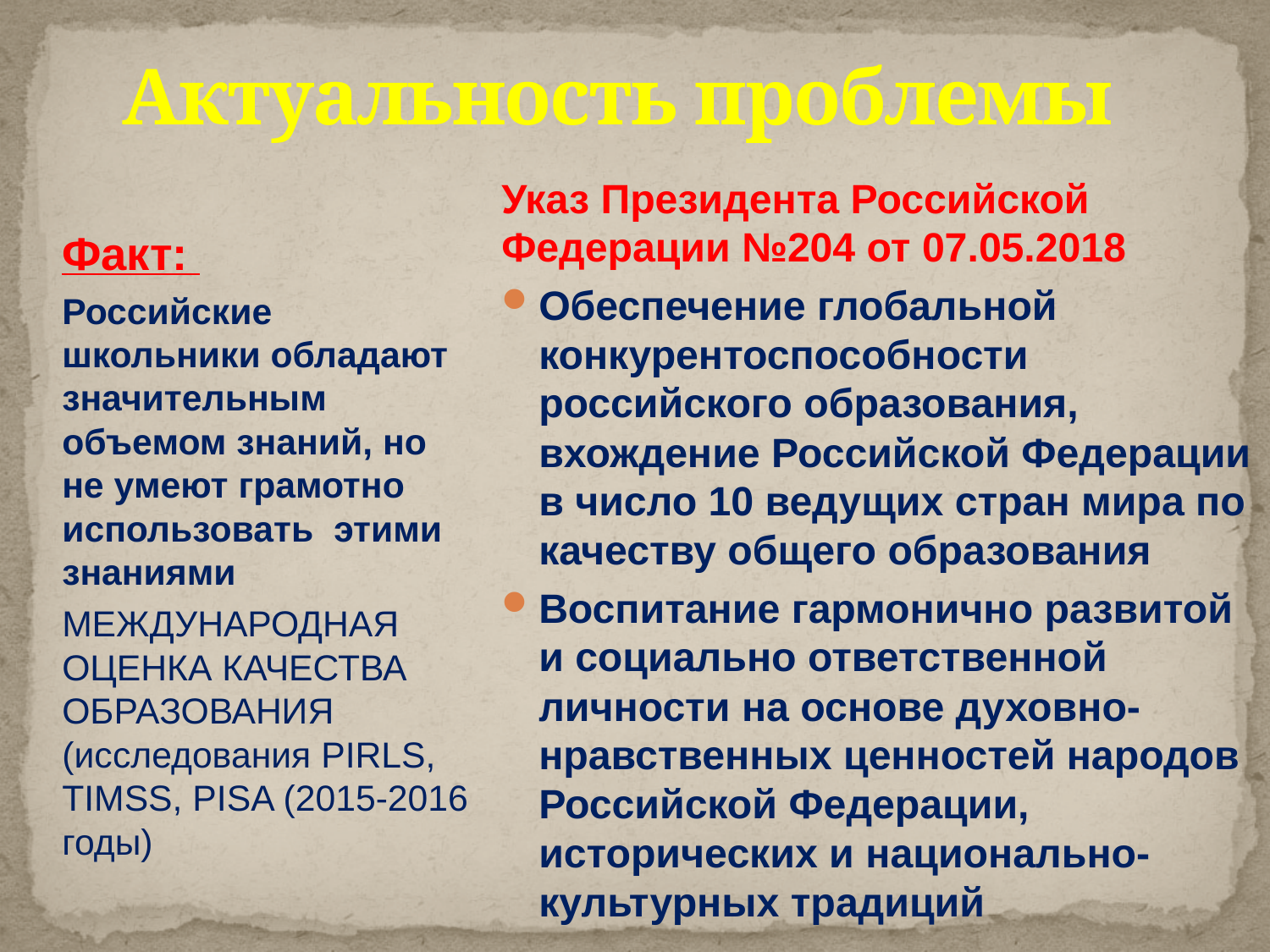

# Актуальность проблемы
Указ Президента Российской Федерации №204 от 07.05.2018
Обеспечение глобальной конкурентоспособности российского образования, вхождение Российской Федерации в число 10 ведущих стран мира по качеству общего образования
Воспитание гармонично развитой и социально ответственной личности на основе духовно-нравственных ценностей народов Российской Федерации, исторических и национально-культурных традиций
Факт:
Российские школьники обладают значительным объемом знаний, но не умеют грамотно использовать  этими знаниями
МЕЖДУНАРОДНАЯ ОЦЕНКА КАЧЕСТВА ОБРАЗОВАНИЯ (исследования PIRLS, TIMSS, PISA (2015-2016 годы)